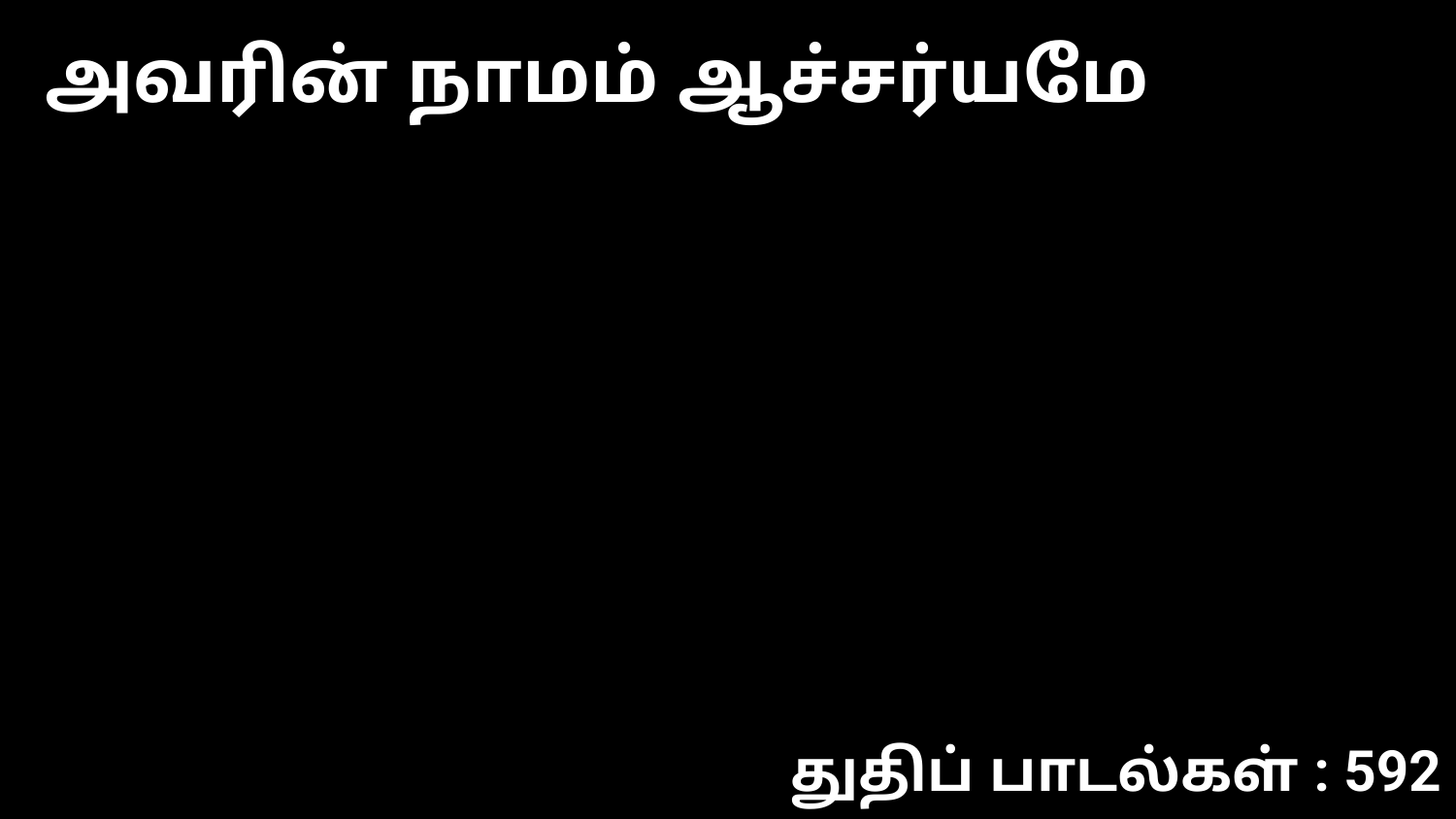

அவரின் நாமம் ஆச்சர்யமே
துதிப் பாடல்கள் : 592